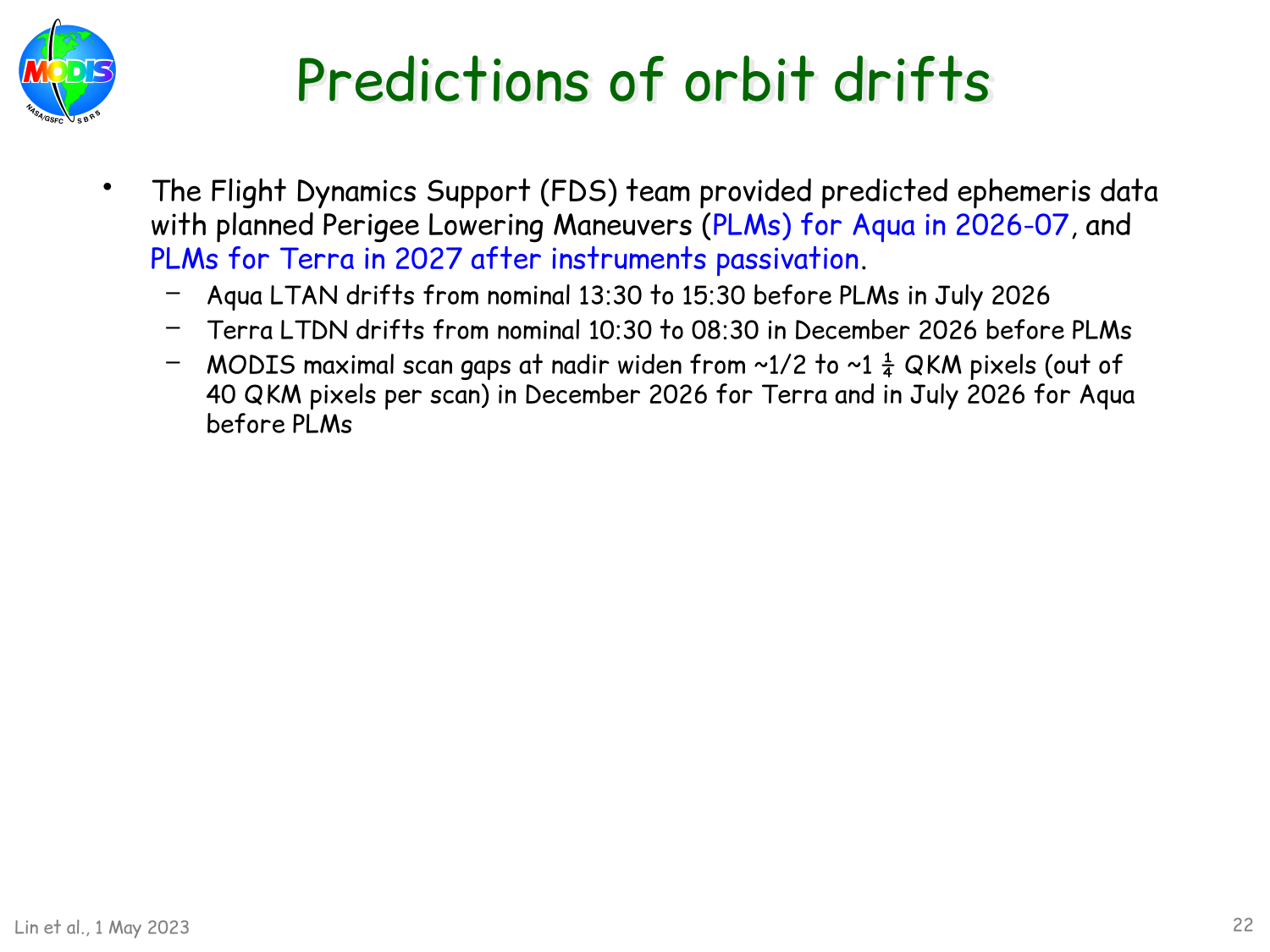

# Predictions of orbit drifts
The Flight Dynamics Support (FDS) team provided predicted ephemeris data with planned Perigee Lowering Maneuvers (PLMs) for Aqua in 2026-07, and PLMs for Terra in 2027 after instruments passivation.
Aqua LTAN drifts from nominal 13:30 to 15:30 before PLMs in July 2026
Terra LTDN drifts from nominal 10:30 to 08:30 in December 2026 before PLMs
MODIS maximal scan gaps at nadir widen from ~1/2 to ~1 ¼ QKM pixels (out of 40 QKM pixels per scan) in December 2026 for Terra and in July 2026 for Aqua before PLMs
22
Lin et al., 1 May 2023